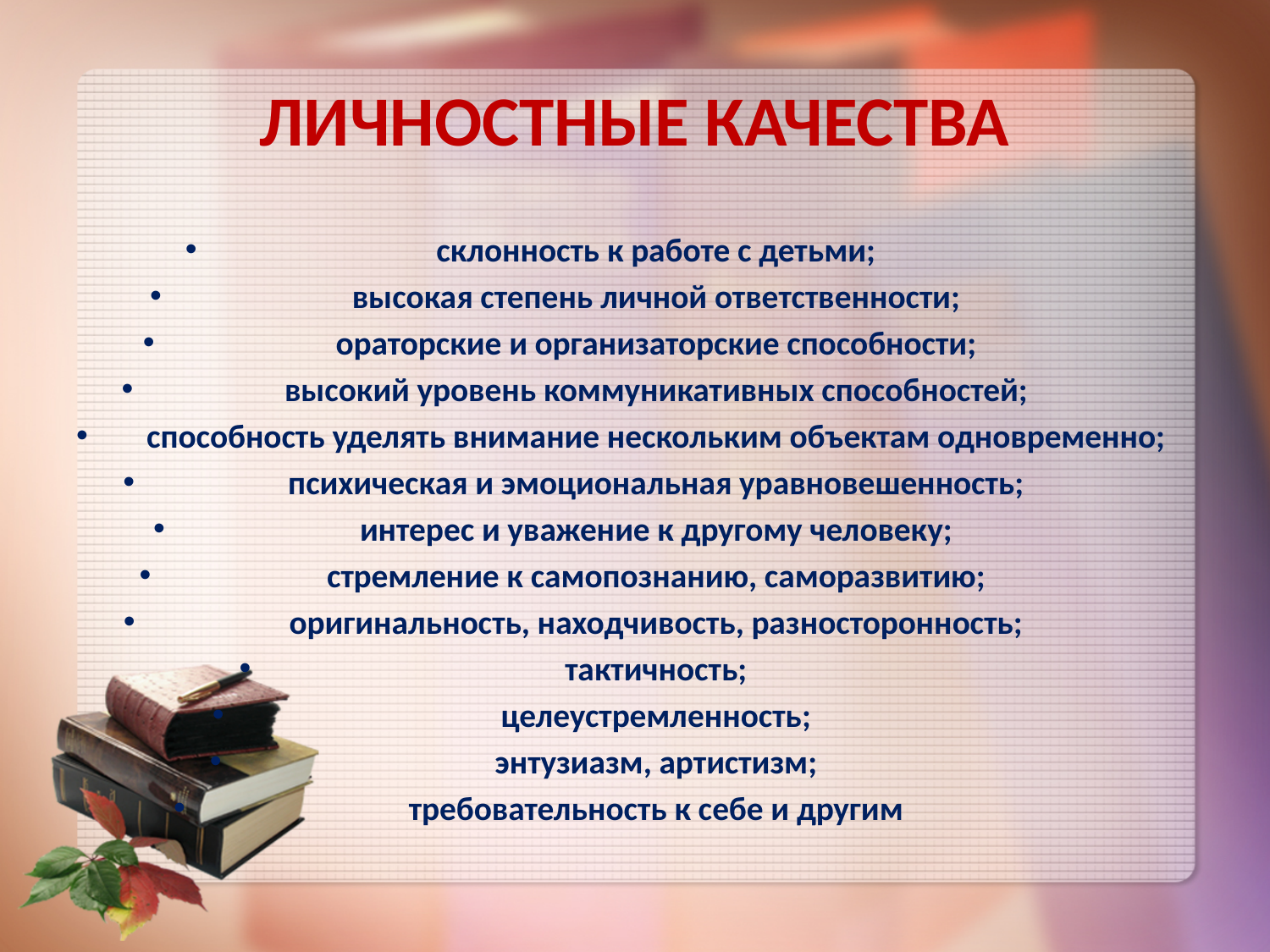

# ЛИЧНОСТНЫЕ КАЧЕСТВА
склонность к работе с детьми;
высокая степень личной ответственности;
ораторские и организаторские способности;
высокий уровень коммуникативных способностей;
способность уделять внимание нескольким объектам одновременно;
психическая и эмоциональная уравновешенность;
интерес и уважение к другому человеку;
стремление к самопознанию, саморазвитию;
оригинальность, находчивость, разносторонность;
тактичность;
целеустремленность;
энтузиазм, артистизм;
требовательность к себе и другим